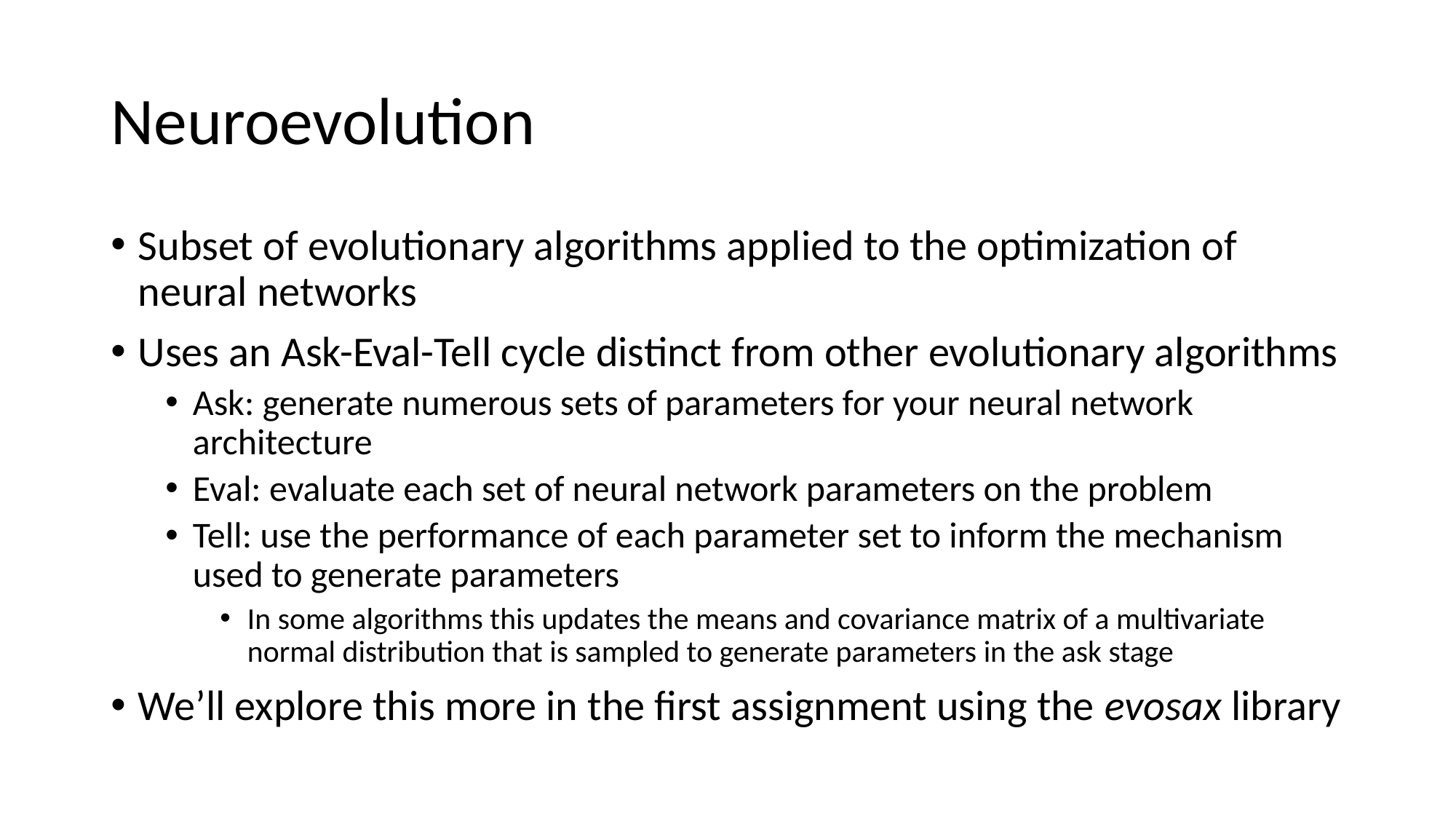

# Neuroevolution
Subset of evolutionary algorithms applied to the optimization of neural networks
Uses an Ask-Eval-Tell cycle distinct from other evolutionary algorithms
Ask: generate numerous sets of parameters for your neural network architecture
Eval: evaluate each set of neural network parameters on the problem
Tell: use the performance of each parameter set to inform the mechanism used to generate parameters
In some algorithms this updates the means and covariance matrix of a multivariate normal distribution that is sampled to generate parameters in the ask stage
We’ll explore this more in the first assignment using the evosax library